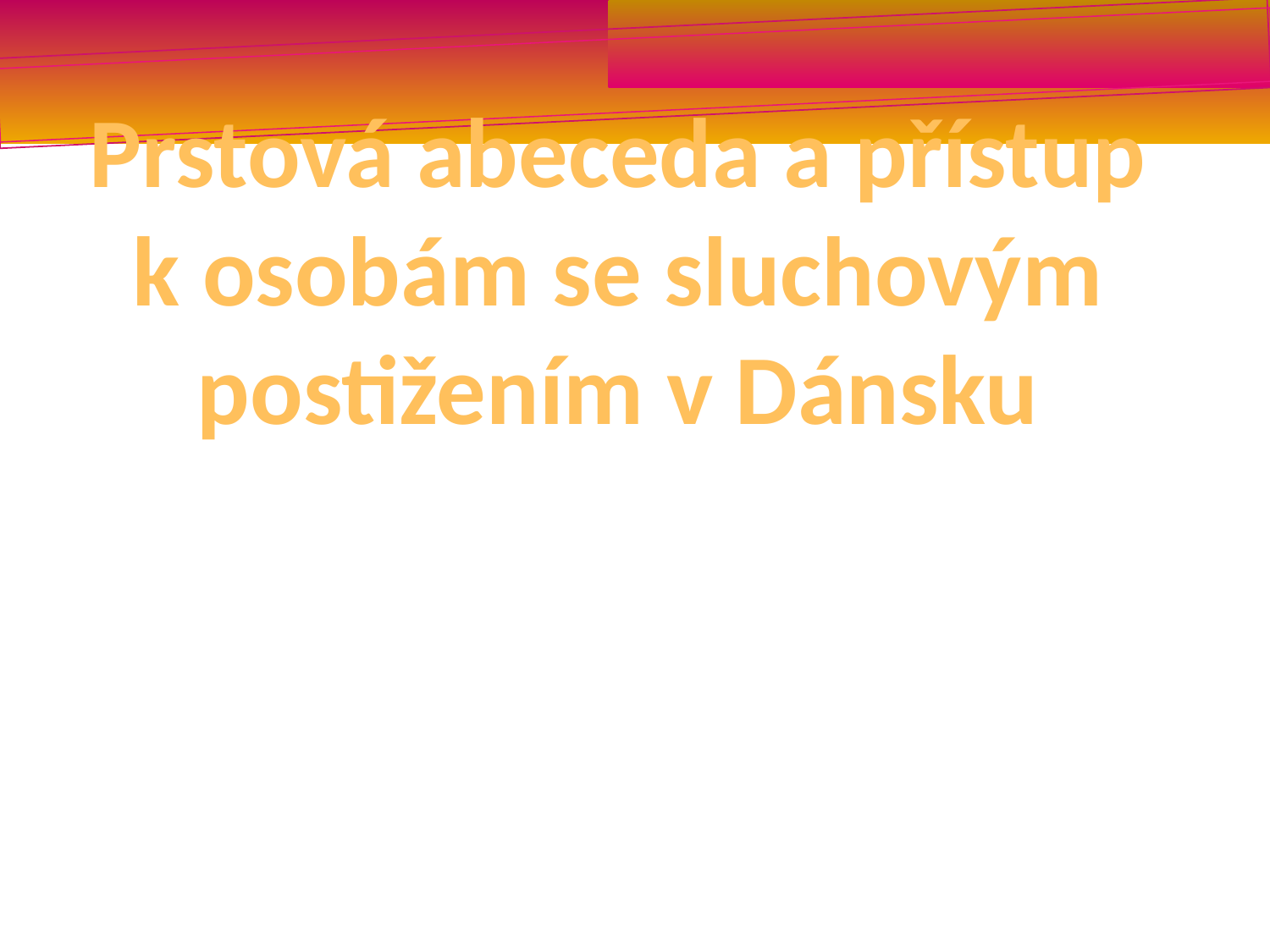

Prstová abeceda a přístup k osobám se sluchovým postižením v Dánsku
Vypracoval: Tomáš Štěrba, UČO 428906